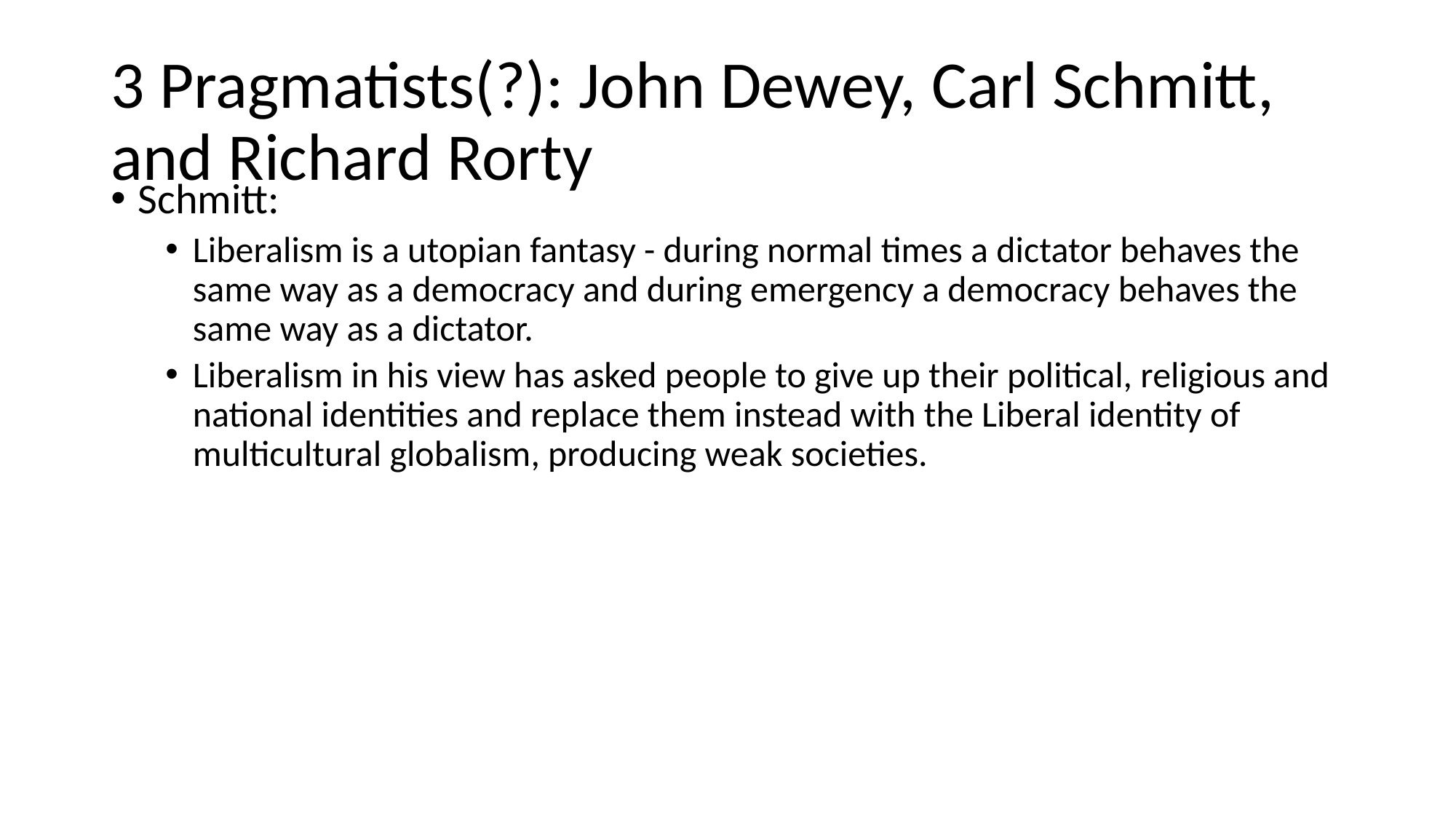

# 3 Pragmatists(?): John Dewey, Carl Schmitt, and Richard Rorty
Schmitt:
Liberalism is a utopian fantasy - during normal times a dictator behaves the same way as a democracy and during emergency a democracy behaves the same way as a dictator.
Liberalism in his view has asked people to give up their political, religious and national identities and replace them instead with the Liberal identity of multicultural globalism, producing weak societies.